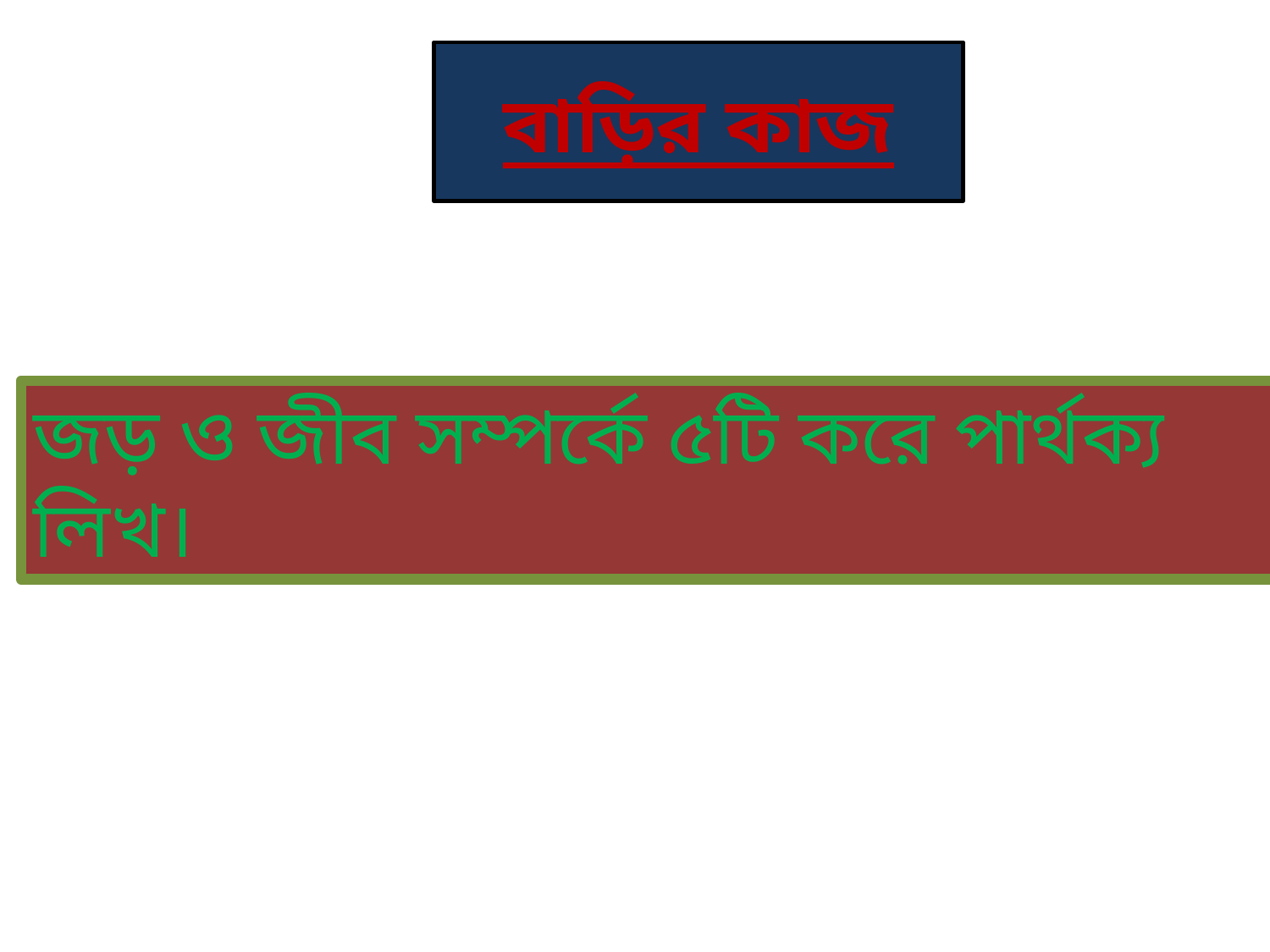

# বাড়ির কাজ
জড় ও জীব সম্পর্কে ৫টি করে পার্থক্য লিখ।